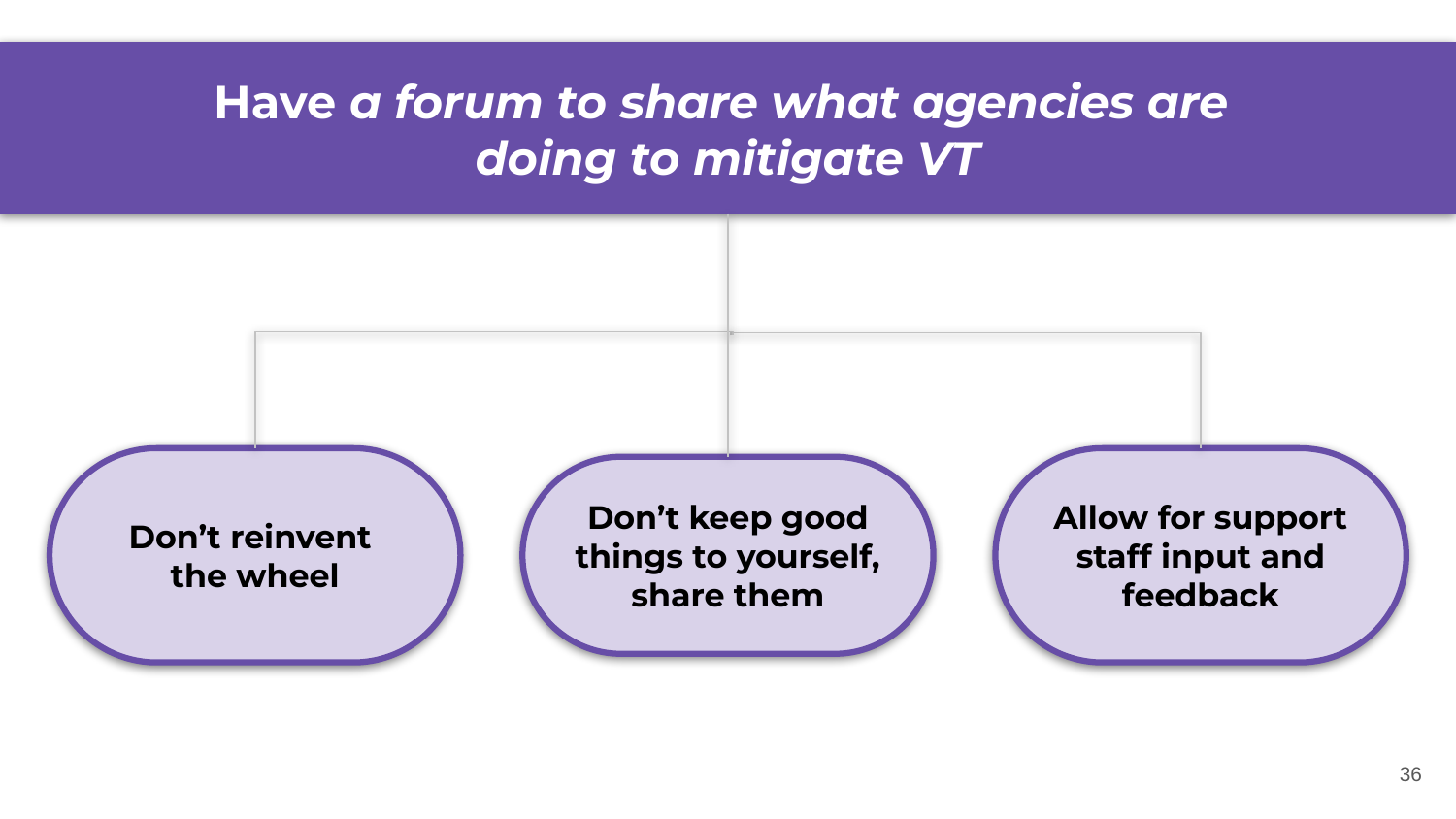

Have a forum to share what agencies are
doing to mitigate VT
Don’t reinvent
the wheel
Allow for support staff input and feedback
Don’t keep good things to yourself, share them
36